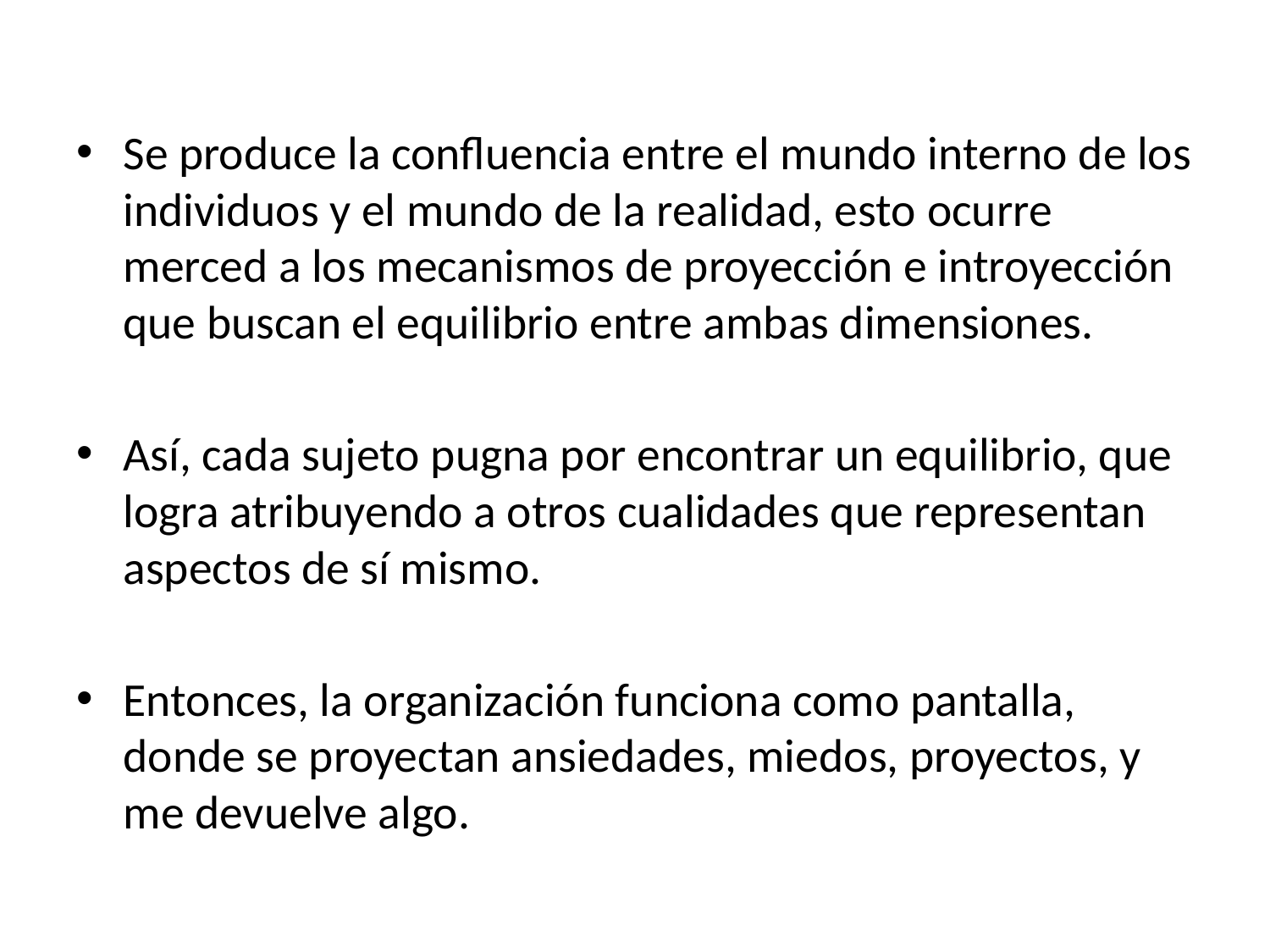

Se produce la confluencia entre el mundo interno de los individuos y el mundo de la realidad, esto ocurre merced a los mecanismos de proyección e introyección que buscan el equilibrio entre ambas dimensiones.

Así, cada sujeto pugna por encontrar un equilibrio, que logra atribuyendo a otros cualidades que representan aspectos de sí mismo.

Entonces, la organización funciona como pantalla, donde se proyectan ansiedades, miedos, proyectos, y me devuelve algo.